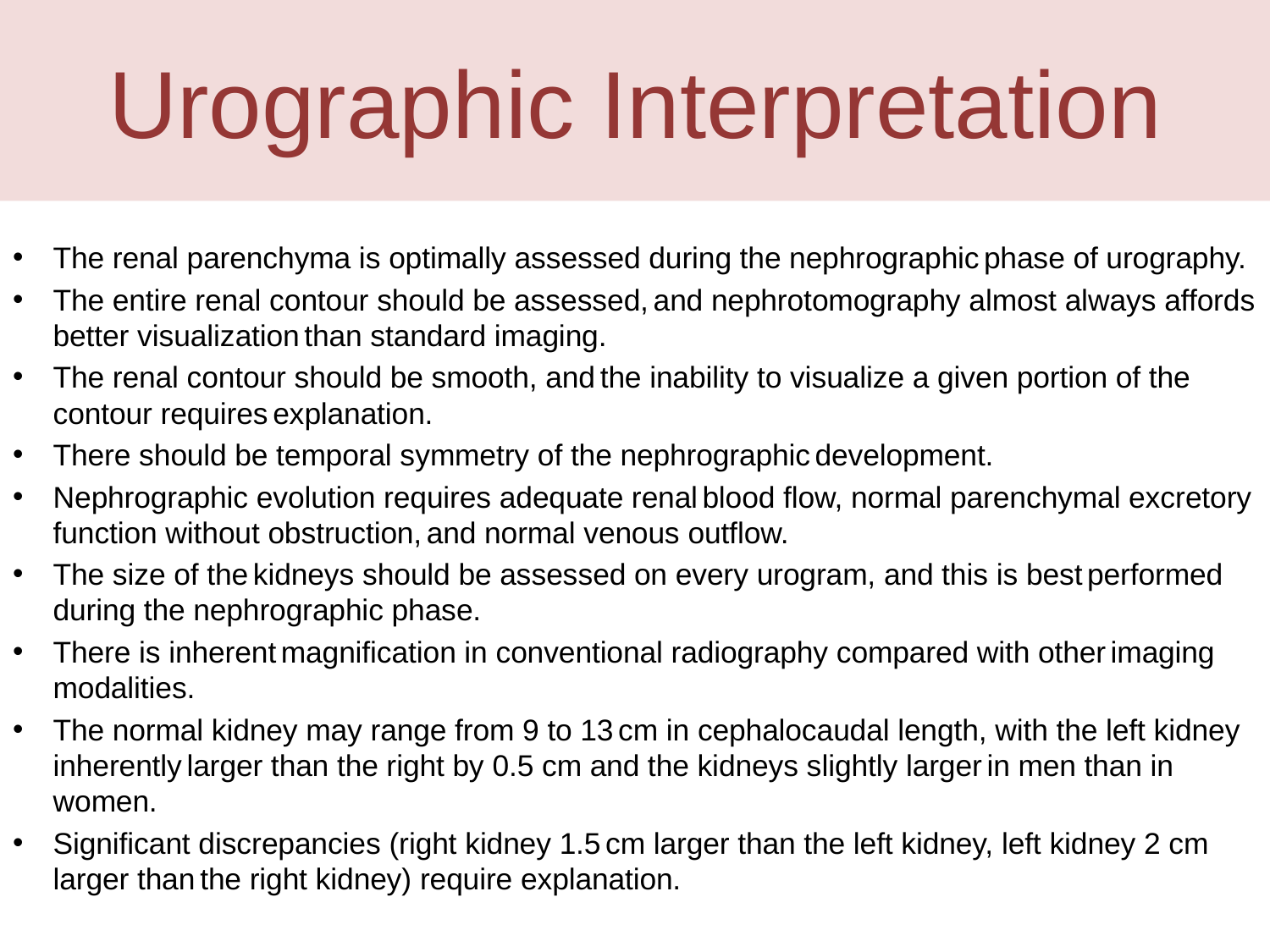

# Urographic Interpretation
The renal parenchyma is optimally assessed during the nephrographic phase of urography.
The entire renal contour should be assessed, and nephrotomography almost always affords better visualization than standard imaging.
The renal contour should be smooth, and the inability to visualize a given portion of the contour requires explanation.
There should be temporal symmetry of the nephrographic development.
Nephrographic evolution requires adequate renal blood flow, normal parenchymal excretory function without obstruction, and normal venous outflow.
The size of the kidneys should be assessed on every urogram, and this is best performed during the nephrographic phase.
There is inherent magnification in conventional radiography compared with other imaging modalities.
The normal kidney may range from 9 to 13 cm in cephalocaudal length, with the left kidney inherently larger than the right by 0.5 cm and the kidneys slightly larger in men than in women.
Significant discrepancies (right kidney 1.5 cm larger than the left kidney, left kidney 2 cm larger than the right kidney) require explanation.